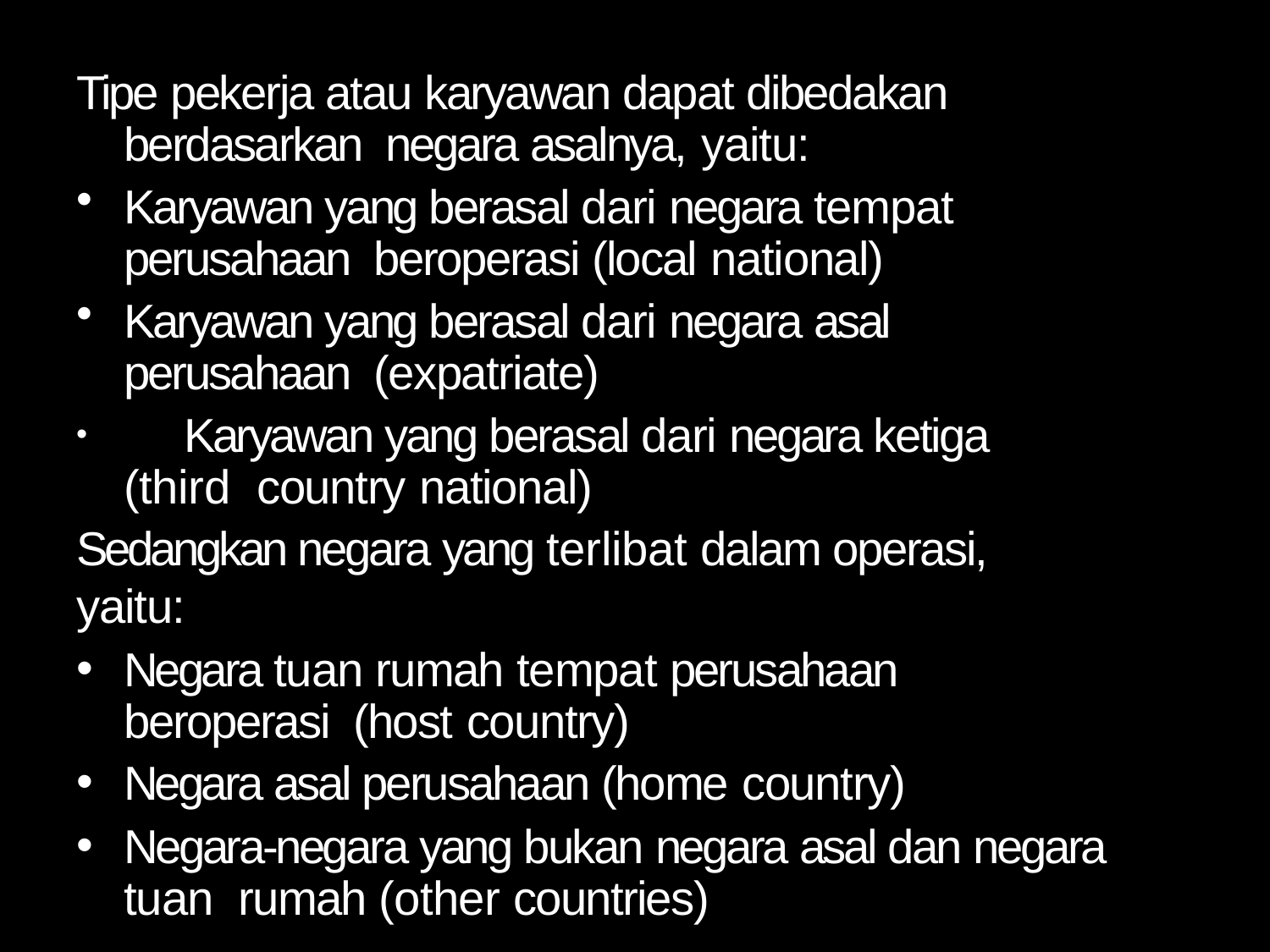

Tipe pekerja atau karyawan dapat dibedakan berdasarkan  negara asalnya, yaitu:
Karyawan yang berasal dari negara tempat perusahaan  beroperasi (local national)
Karyawan yang berasal dari negara asal perusahaan  (expatriate)
	Karyawan yang berasal dari negara ketiga (third  country national)
Sedangkan negara yang terlibat dalam operasi, yaitu:
Negara tuan rumah tempat perusahaan beroperasi  (host country)
Negara asal perusahaan (home country)
Negara-negara yang bukan negara asal dan negara tuan  rumah (other countries)